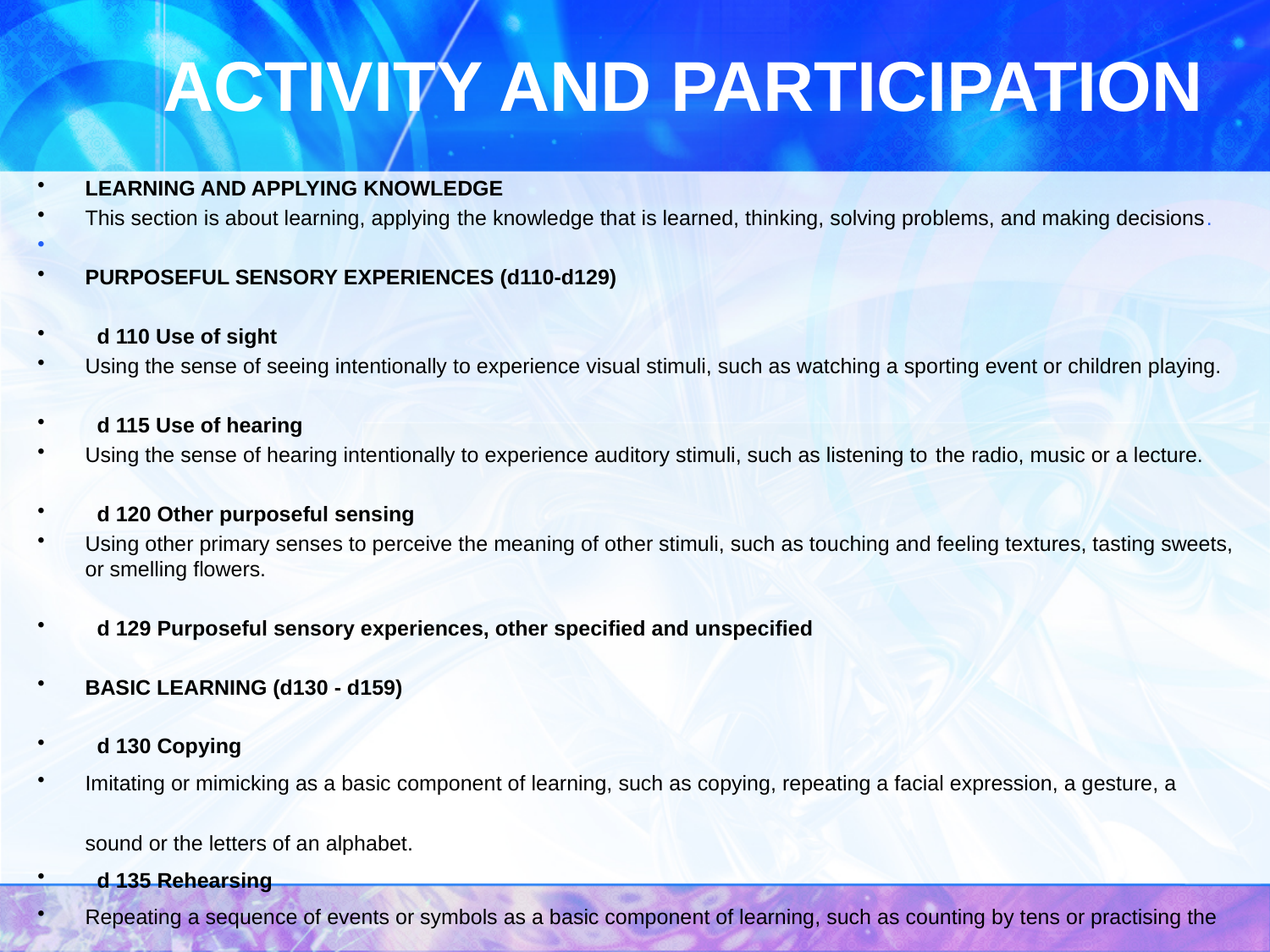

ACTIVITY AND PARTICIPATION
LEARNING AND APPLYING KNOWLEDGE
This section is about learning, applying the knowledge that is learned, thinking, solving problems, and making decisions.

PURPOSEFUL SENSORY EXPERIENCES (d110-d129)

  d 110 Use of sight
Using the sense of seeing intentionally to experience visual stimuli, such as watching a sporting event or children playing.

  d 115 Use of hearing
Using the sense of hearing intentionally to experience auditory stimuli, such as listening to the radio, music or a lecture.

  d 120 Other purposeful sensing
Using other primary senses to perceive the meaning of other stimuli, such as touching and feeling textures, tasting sweets, or smelling flowers.

  d 129 Purposeful sensory experiences, other specified and unspecified

BASIC LEARNING (d130 - d159)

  d 130 Copying
Imitating or mimicking as a basic component of learning, such as copying, repeating a facial expression, a gesture, a sound or the letters of an alphabet.
  d 135 Rehearsing
Repeating a sequence of events or symbols as a basic component of learning, such as counting by tens or practising the recitation of a rhyme with gestures, counting by tens or practising the recitation of a poem.

d 140 Learning to read
Developing the competence to read written material (including Braille and other symbols) with fluency and accuracy, such as recognizing characters and alphabets, sounding out written words with correct pronunciation, and understanding words and phrases.